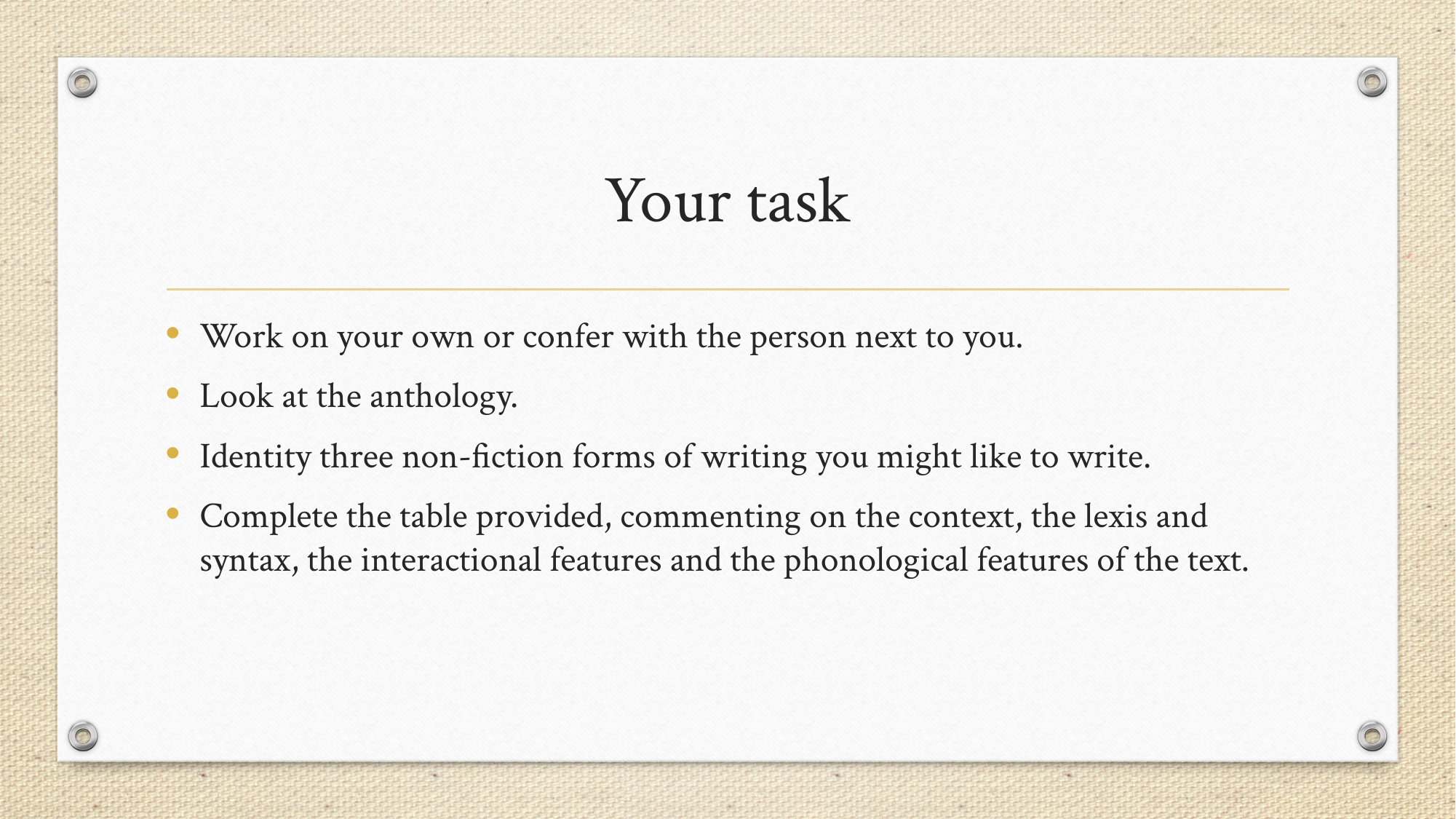

# Your task
Work on your own or confer with the person next to you.
Look at the anthology.
Identity three non-fiction forms of writing you might like to write.
Complete the table provided, commenting on the context, the lexis and syntax, the interactional features and the phonological features of the text.